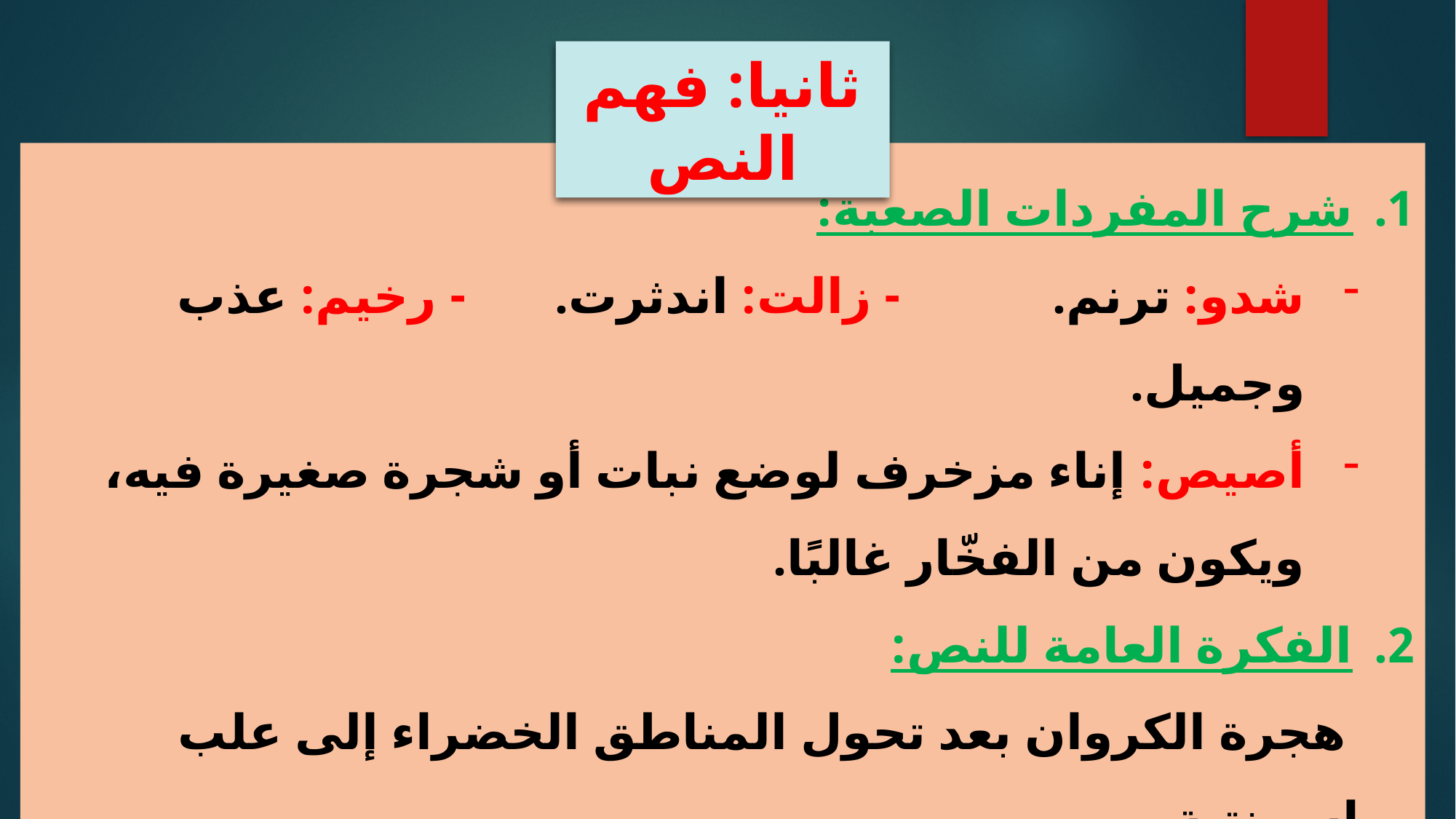

ثانيا: فهم النص
شرح المفردات الصعبة:
شدو: ترنم.            - زالت: اندثرت.       - رخيم: عذب وجميل.
أصيص: إناء مزخرف لوضع نبات أو شجرة صغيرة فيه، ويكون من الفخّار غالبًا.
الفكرة العامة للنص:
 هجرة الكروان بعد تحول المناطق الخضراء إلى علب اسمنتية.